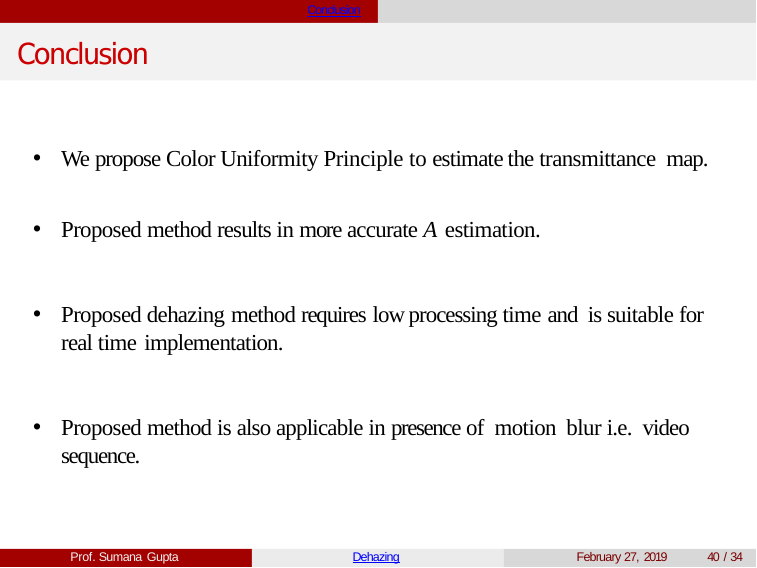

Conclusion

# Conclusion
We propose Color Uniformity Principle to estimate the transmittance  map.

Proposed method results in more accurate A estimation.

Proposed dehazing method requires low processing time and  is suitable for  real time implementation.

Proposed method is also applicable in presence of  motion  blur i.e.  video sequence.

Prof. Sumana Gupta
Dehazing
February 27, 2019
40 / 34